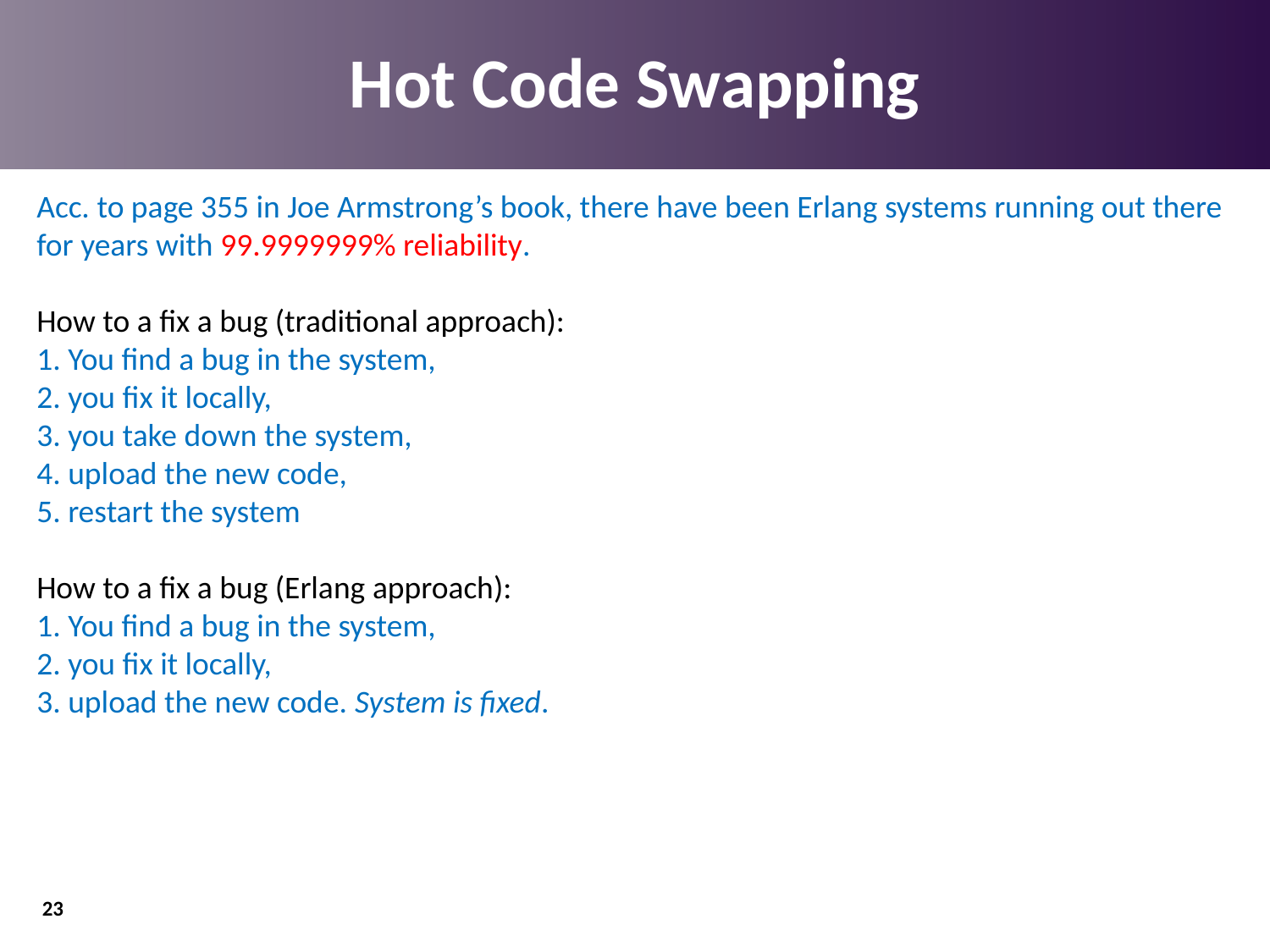

# Hot Code Swapping
Acc. to page 355 in Joe Armstrong’s book, there have been Erlang systems running out there for years with 99.9999999% reliability.

How to a fix a bug (traditional approach):
1. You find a bug in the system,
2. you fix it locally,
3. you take down the system,
4. upload the new code,
5. restart the system

How to a fix a bug (Erlang approach):
1. You find a bug in the system,
2. you fix it locally,
3. upload the new code. System is fixed.